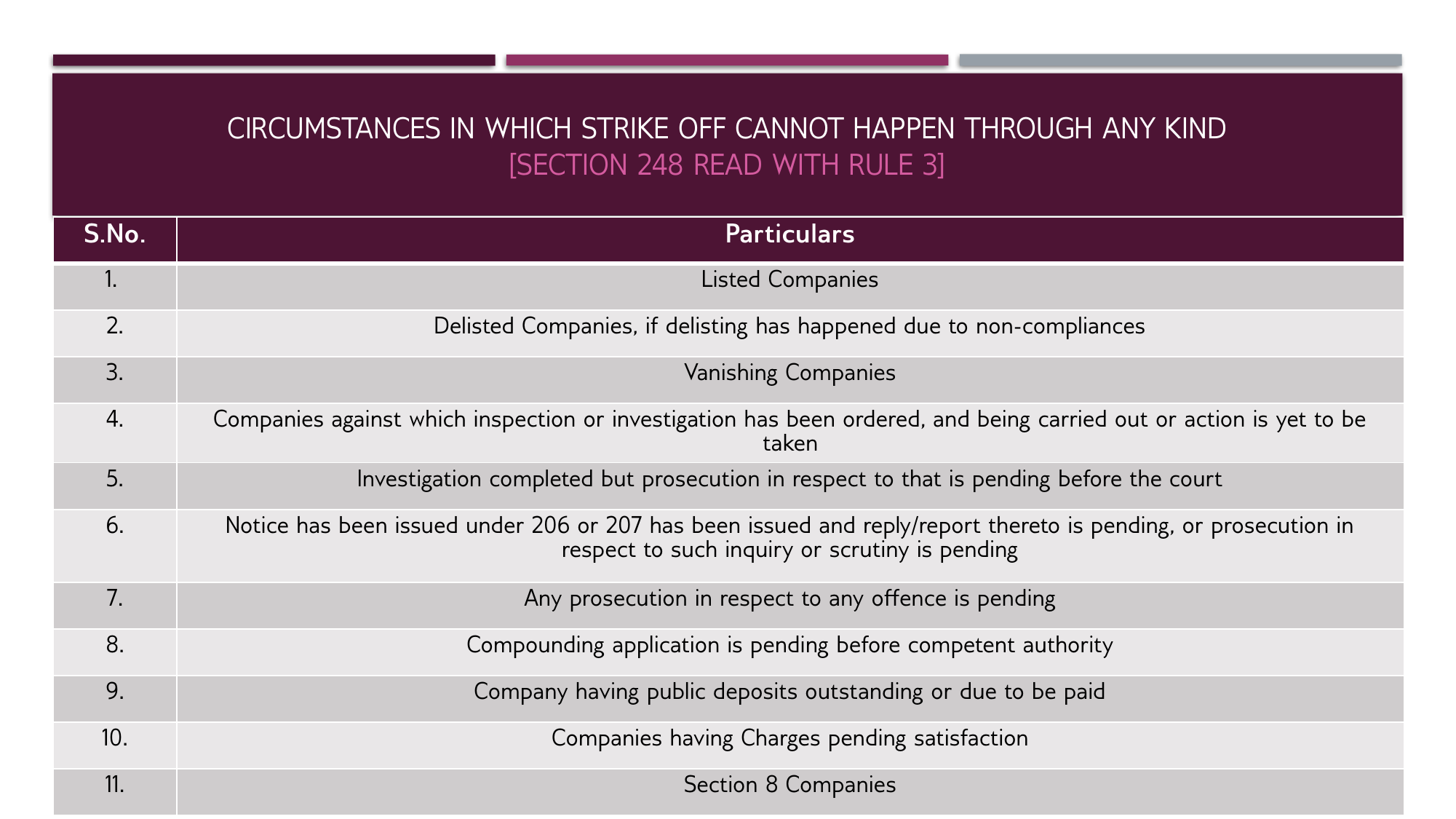

# CIRCUMSTANCES IN WHICH strike off cannot happen through any kind [Section 248 read with rule 3]
| S.No. | Particulars |
| --- | --- |
| 1. | Listed Companies |
| 2. | Delisted Companies, if delisting has happened due to non-compliances |
| 3. | Vanishing Companies |
| 4. | Companies against which inspection or investigation has been ordered, and being carried out or action is yet to be taken |
| 5. | Investigation completed but prosecution in respect to that is pending before the court |
| 6. | Notice has been issued under 206 or 207 has been issued and reply/report thereto is pending, or prosecution in respect to such inquiry or scrutiny is pending |
| 7. | Any prosecution in respect to any offence is pending |
| 8. | Compounding application is pending before competent authority |
| 9. | Company having public deposits outstanding or due to be paid |
| 10. | Companies having Charges pending satisfaction |
| 11. | Section 8 Companies |